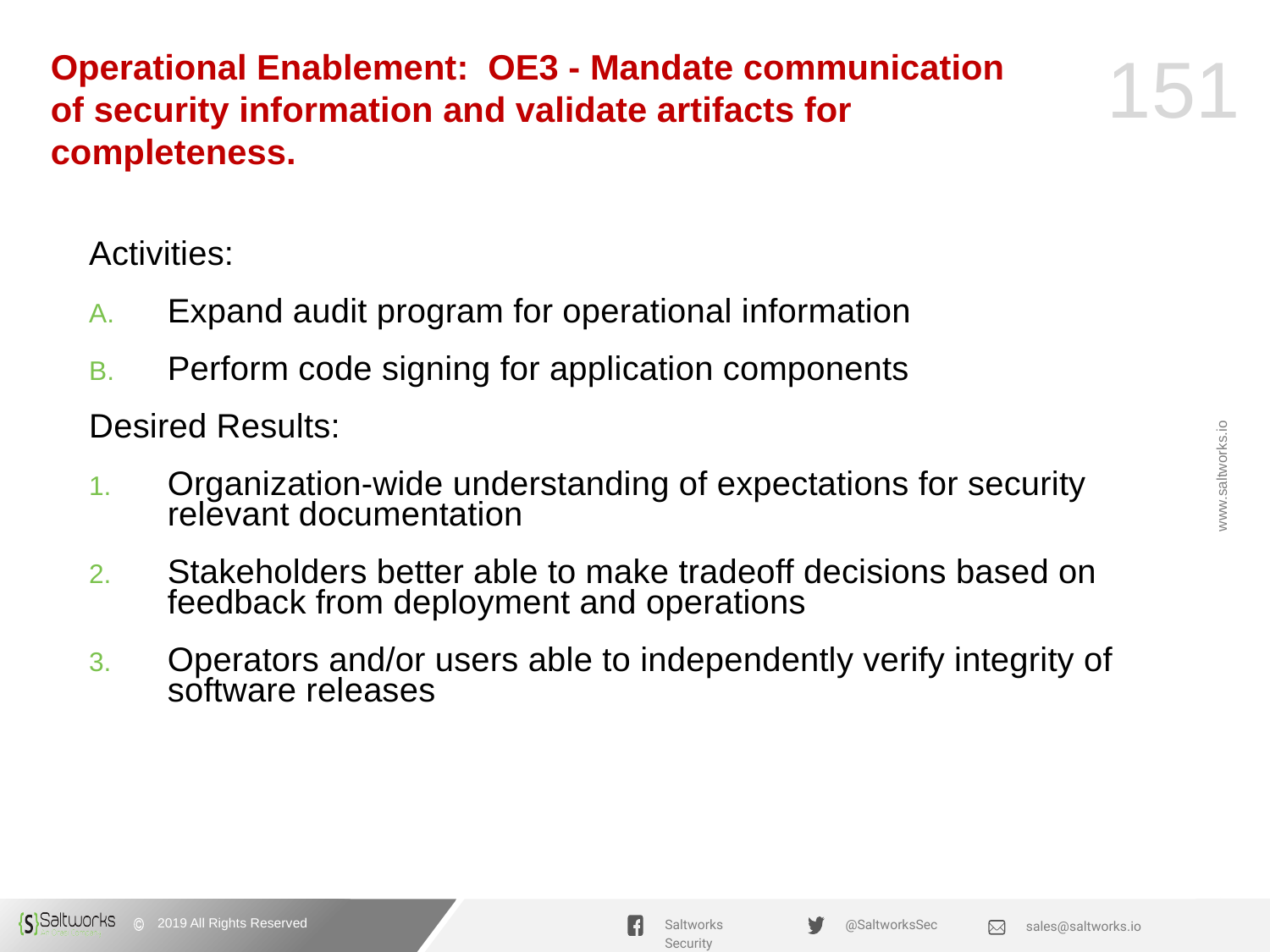

# Operational Enablement:  OE3 - Mandate communication of security information and validate artifacts for completeness.
Activities:
Expand audit program for operational information
Perform code signing for application components
Desired Results:
Organization-wide understanding of expectations for security relevant documentation
Stakeholders better able to make tradeoff decisions based on feedback from deployment and operations
Operators and/or users able to independently verify integrity of software releases